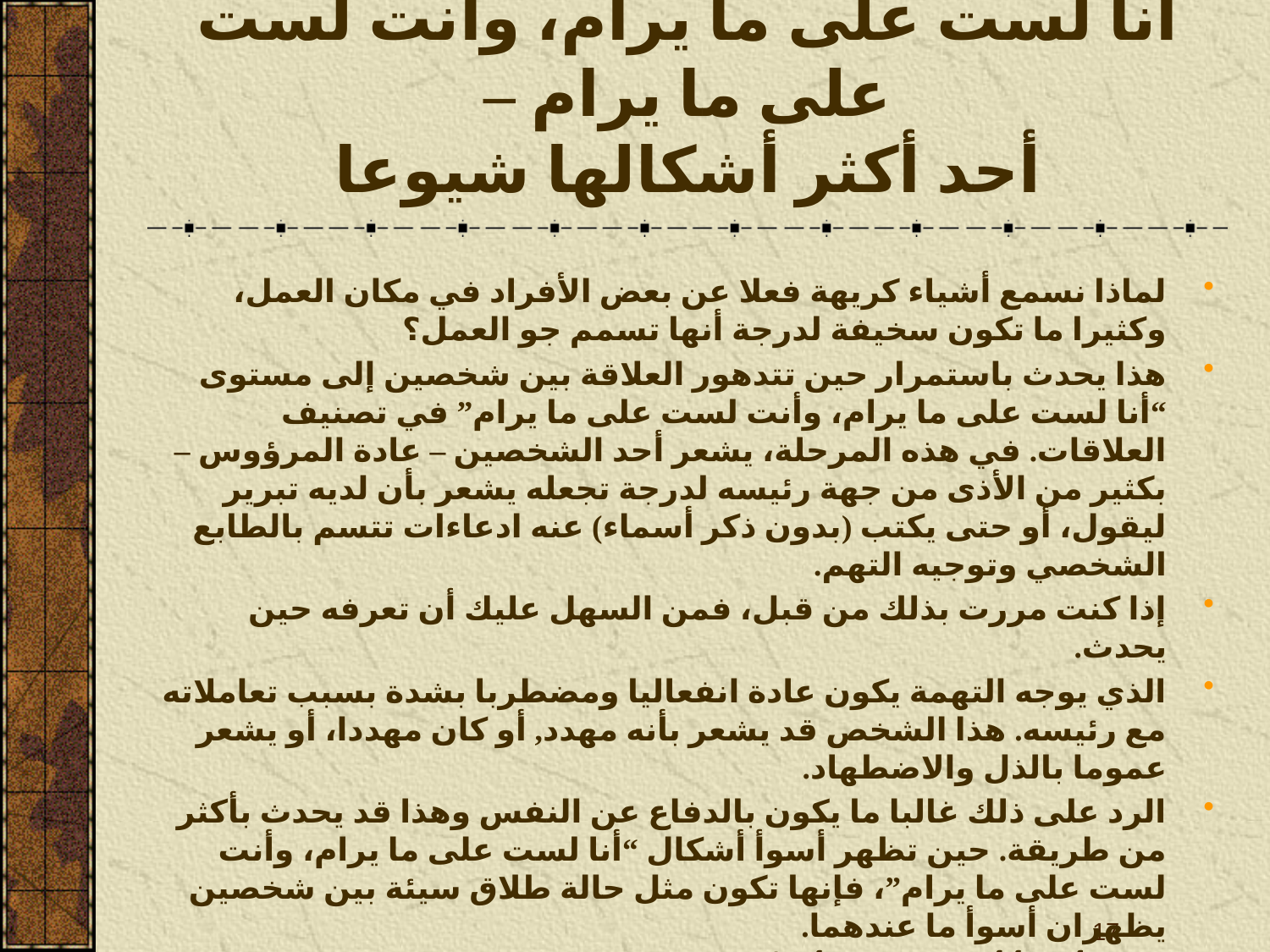

# أنا لست على ما يرام، وأنت لست على ما يرام – أحد أكثر أشكالها شيوعا
لماذا نسمع أشياء كريهة فعلا عن بعض الأفراد في مكان العمل، وكثيرا ما تكون سخيفة لدرجة أنها تسمم جو العمل؟
هذا يحدث باستمرار حين تتدهور العلاقة بين شخصين إلى مستوى “أنا لست على ما يرام، وأنت لست على ما يرام” في تصنيف العلاقات. في هذه المرحلة، يشعر أحد الشخصين – عادة المرؤوس – بكثير من الأذى من جهة رئيسه لدرجة تجعله يشعر بأن لديه تبرير ليقول، أو حتى يكتب (بدون ذكر أسماء) عنه ادعاءات تتسم بالطابع الشخصي وتوجيه التهم.
إذا كنت مررت بذلك من قبل، فمن السهل عليك أن تعرفه حين يحدث.
الذي يوجه التهمة يكون عادة انفعاليا ومضطربا بشدة بسبب تعاملاته مع رئيسه. هذا الشخص قد يشعر بأنه مهدد, أو كان مهددا، أو يشعر عموما بالذل والاضطهاد.
الرد على ذلك غالبا ما يكون بالدفاع عن النفس وهذا قد يحدث بأكثر من طريقة. حين تظهر أسوأ أشكال “أنا لست على ما يرام، وأنت لست على ما يرام”، فإنها تكون مثل حالة طلاق سيئة بين شخصين يظهران أسوأ ما عندهما.
وفي أسوأ أشكالها، يبدأ الأفراد بعد ذلك في التحيز لكل جانب، وتظهر تمريرات المشاعر. جو العمل يصبح انقساميا ويترسخ نمط سلوكي عادة ما يقود إلى المزيد من الاتهامات أو الأحداث المزعجة التي تتكرر أسبوعيا بل ربما يوميا.
17